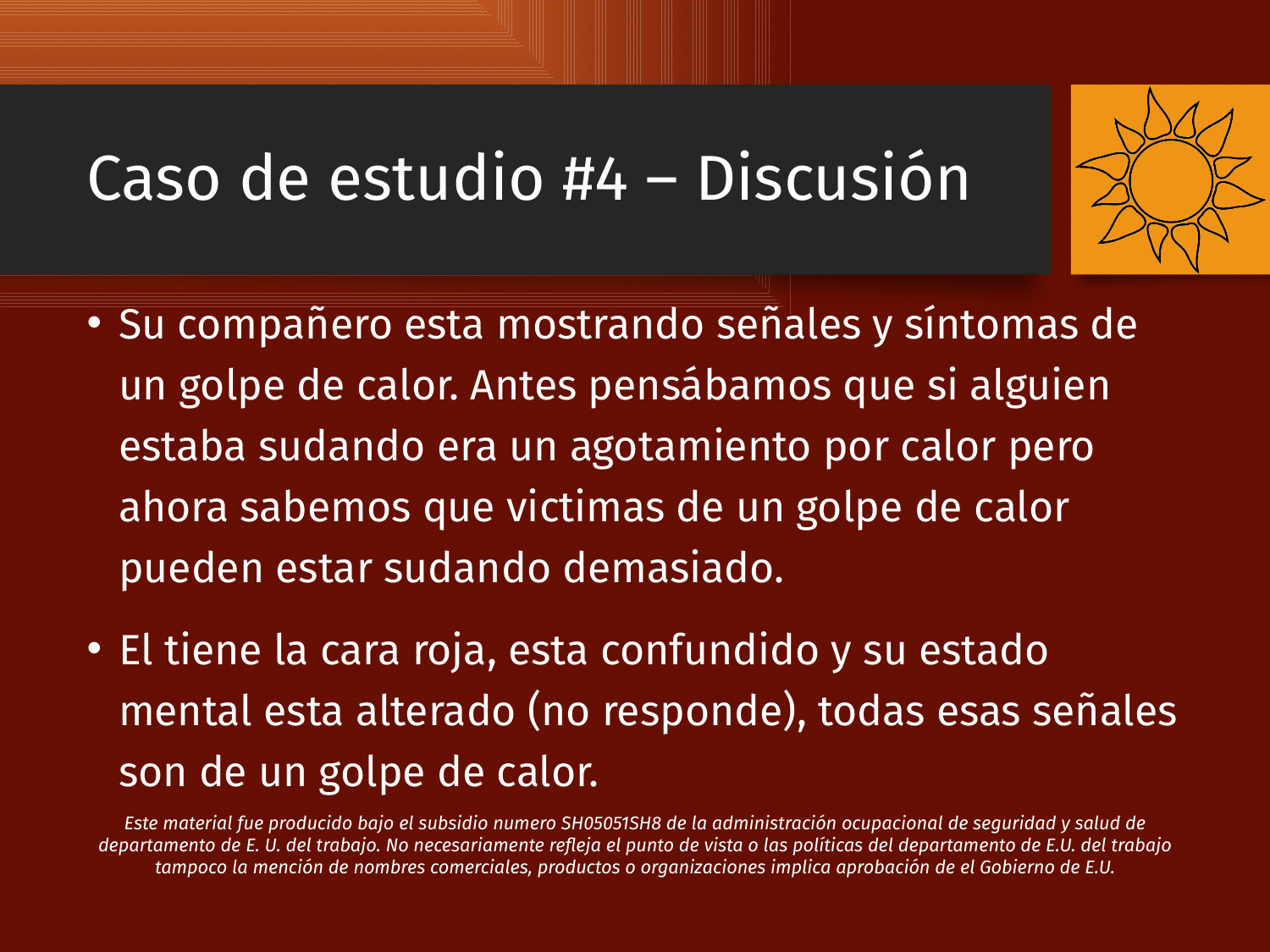

# Caso de estudio #4 – Discusión
Su compañero esta mostrando señales y síntomas de un golpe de calor. Antes pensábamos que si alguien estaba sudando era un agotamiento por calor pero ahora sabemos que victimas de un golpe de calor pueden estar sudando demasiado.
El tiene la cara roja, esta confundido y su estado mental esta alterado (no responde), todas esas señales son de un golpe de calor.
Este material fue producido bajo el subsidio numero SH05051SH8 de la administración ocupacional de seguridad y salud de departamento de E. U. del trabajo. No necesariamente refleja el punto de vista o las políticas del departamento de E.U. del trabajo tampoco la mención de nombres comerciales, productos o organizaciones implica aprobación de el Gobierno de E.U.